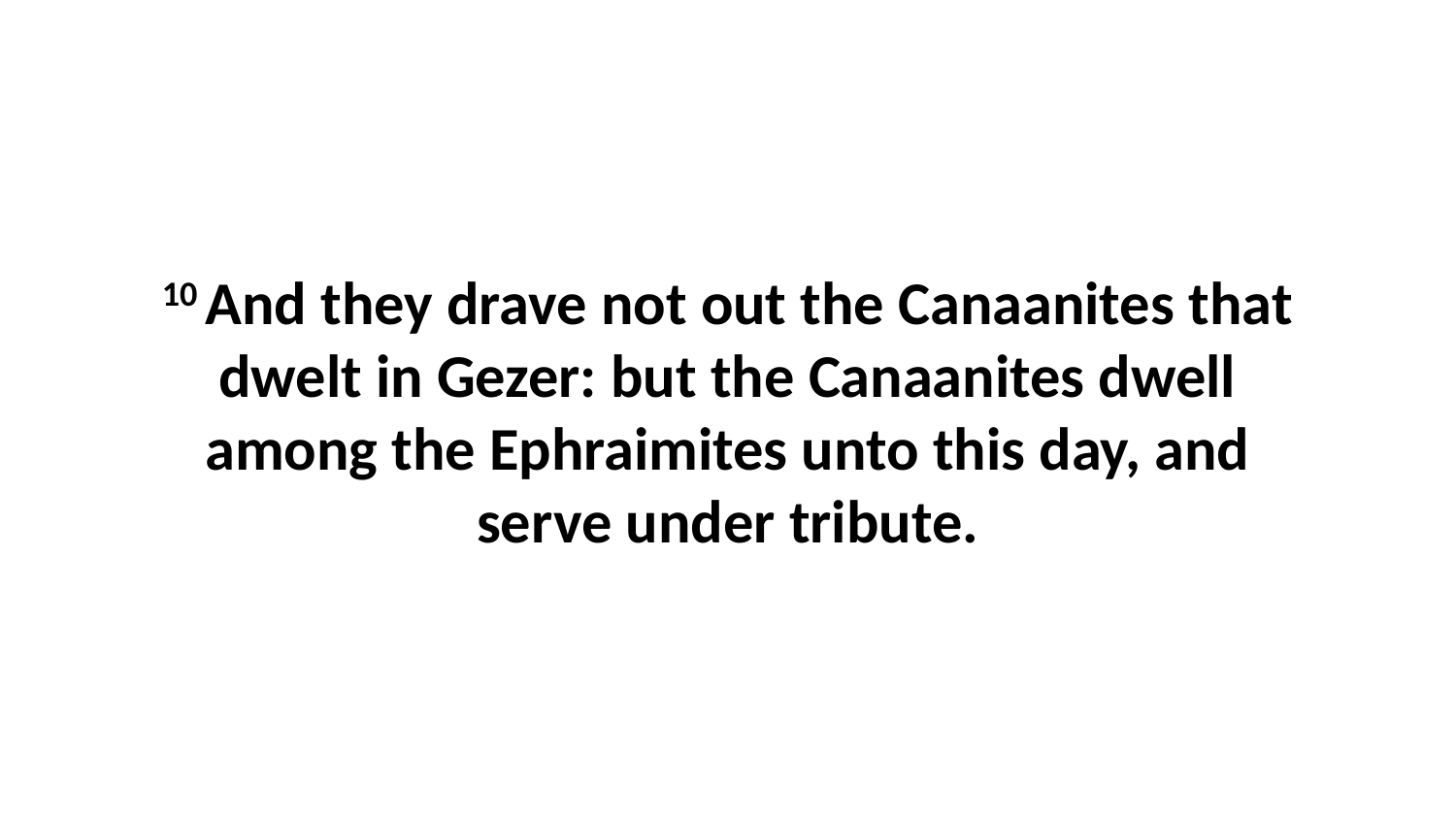

10 And they drave not out the Canaanites that dwelt in Gezer: but the Canaanites dwell among the Ephraimites unto this day, and serve under tribute.